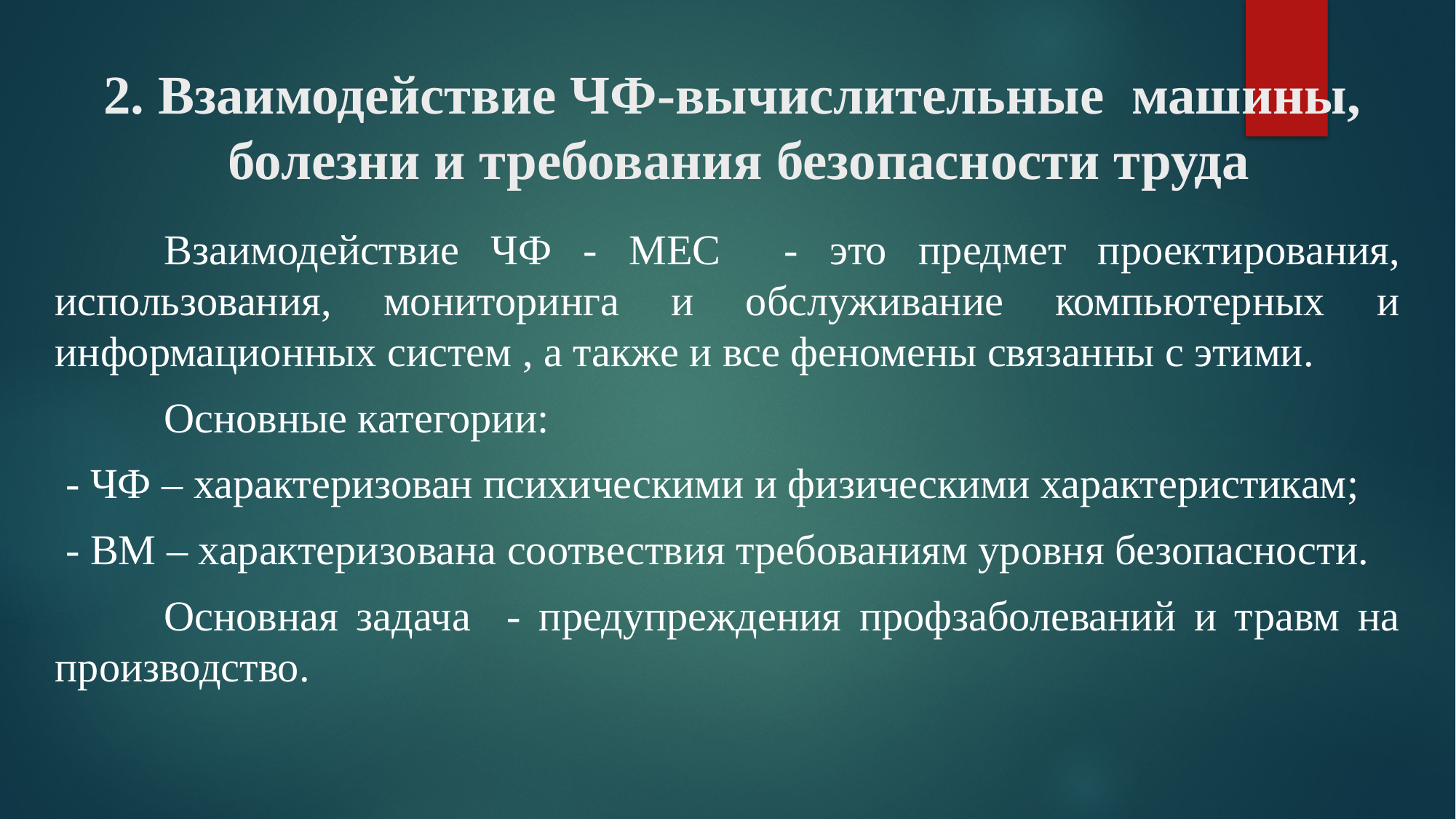

# 2. Взаимодействие ЧФ-вычислительные  машины,  болезни и требования безопасности труда
	Взаимодействие ЧФ - MEC  - это предмет проектирования, использования, мониторинга и обслуживание компьютерных и информационных систем , а также и все феномены связанны с этими.
	Основные категории:
 - ЧФ – характеризован психическими и физическими характеристикам;
 - ВМ – характеризована соотвествия требованиям уровня безопасности.
	Основная задача  - предупреждения профзаболеваний и травм на производство.